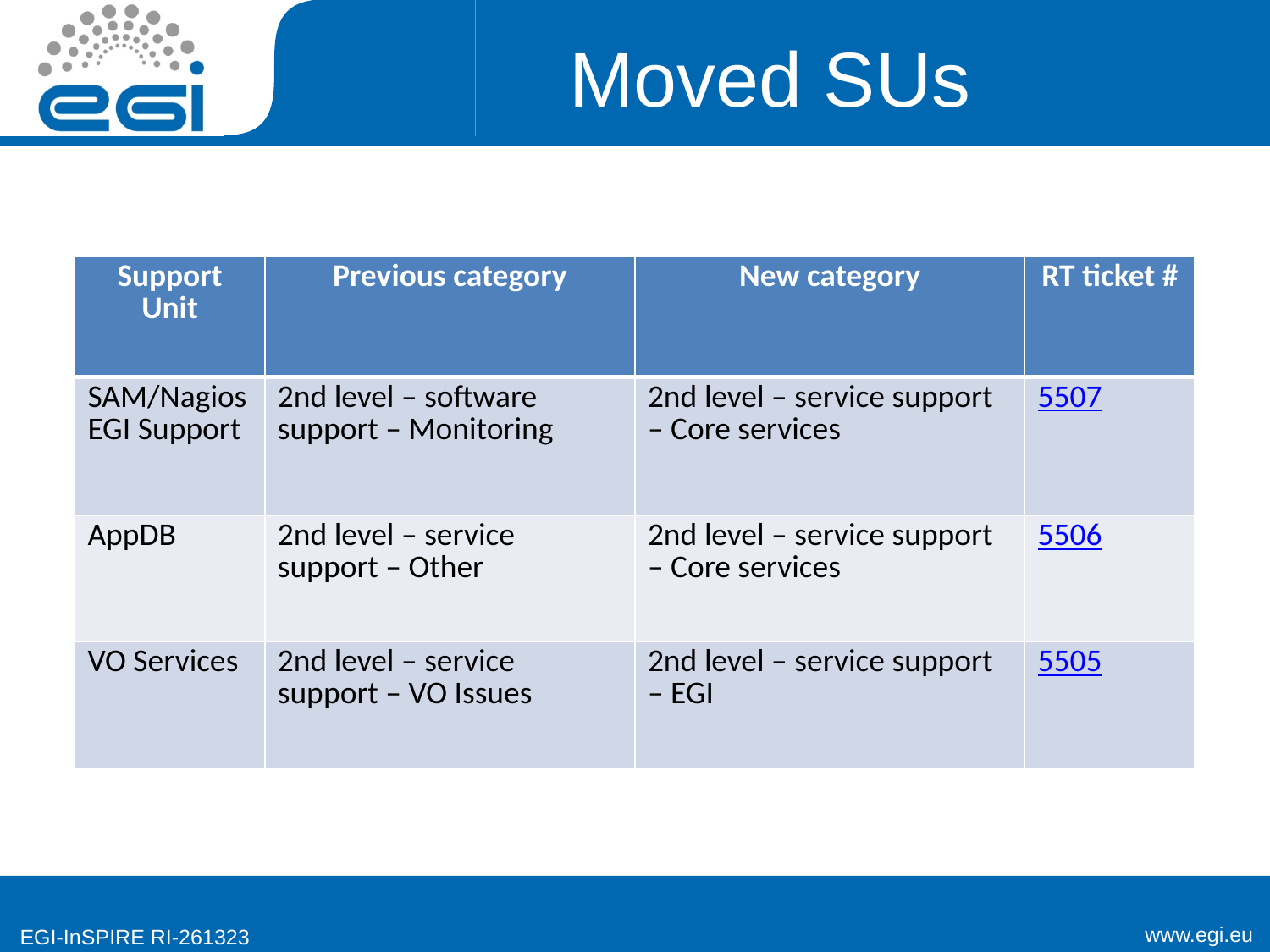

# Moved SUs
| Support Unit | Previous category | New category | RT ticket # |
| --- | --- | --- | --- |
| SAM/Nagios EGI Support | 2nd level – software support – Monitoring | 2nd level – service support – Core services | 5507 |
| AppDB | 2nd level – service support – Other | 2nd level – service support – Core services | 5506 |
| VO Services | 2nd level – service support – VO Issues | 2nd level – service support – EGI | 5505 |